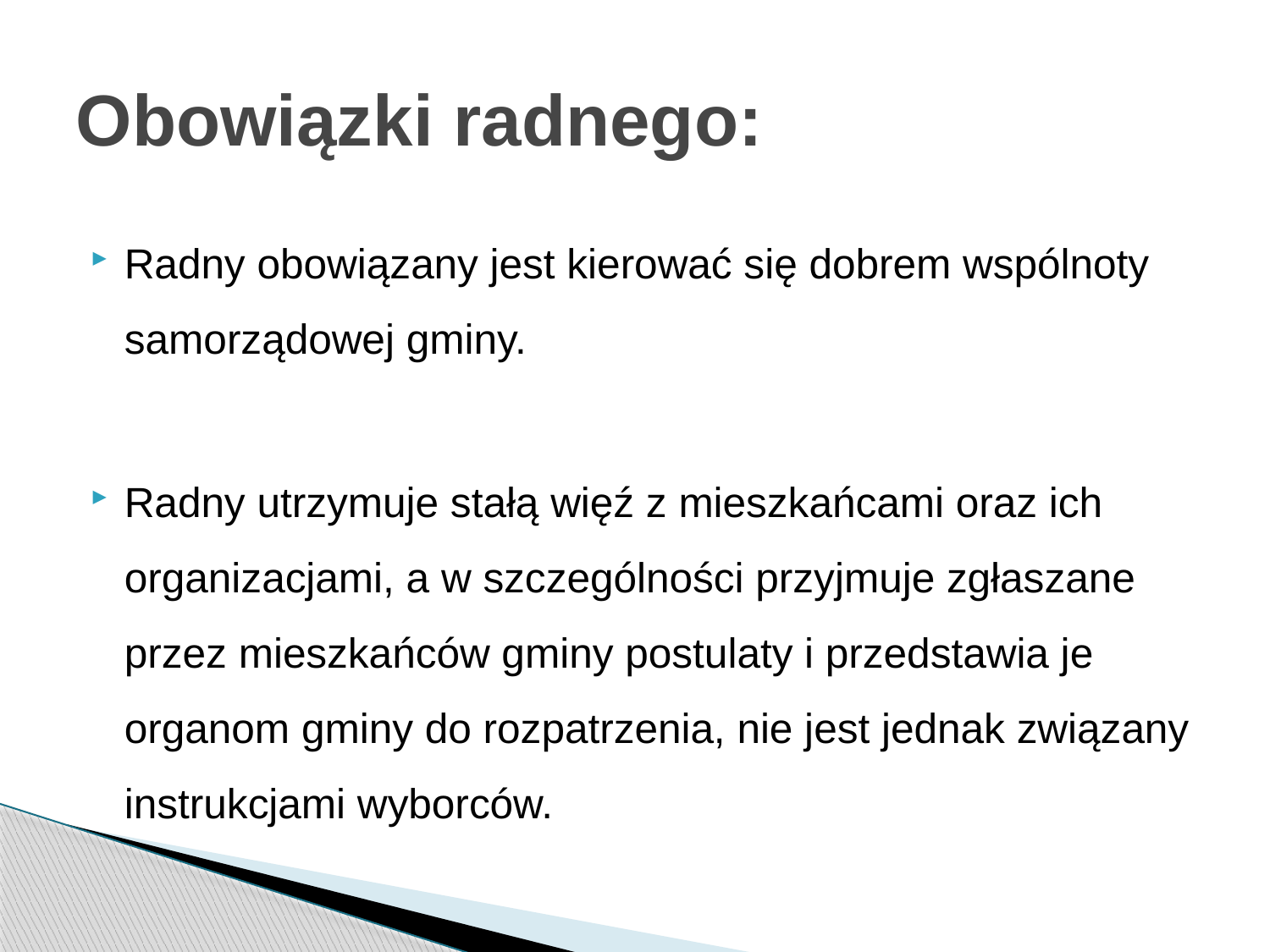

# Obowiązki radnego:
Radny obowiązany jest kierować się dobrem wspólnoty samorządowej gminy.

Radny utrzymuje stałą więź z mieszkańcami oraz ich organizacjami, a w szczególności przyjmuje zgłaszane przez mieszkańców gminy postulaty i przedstawia je organom gminy do rozpatrzenia, nie jest jednak związany instrukcjami wyborców.